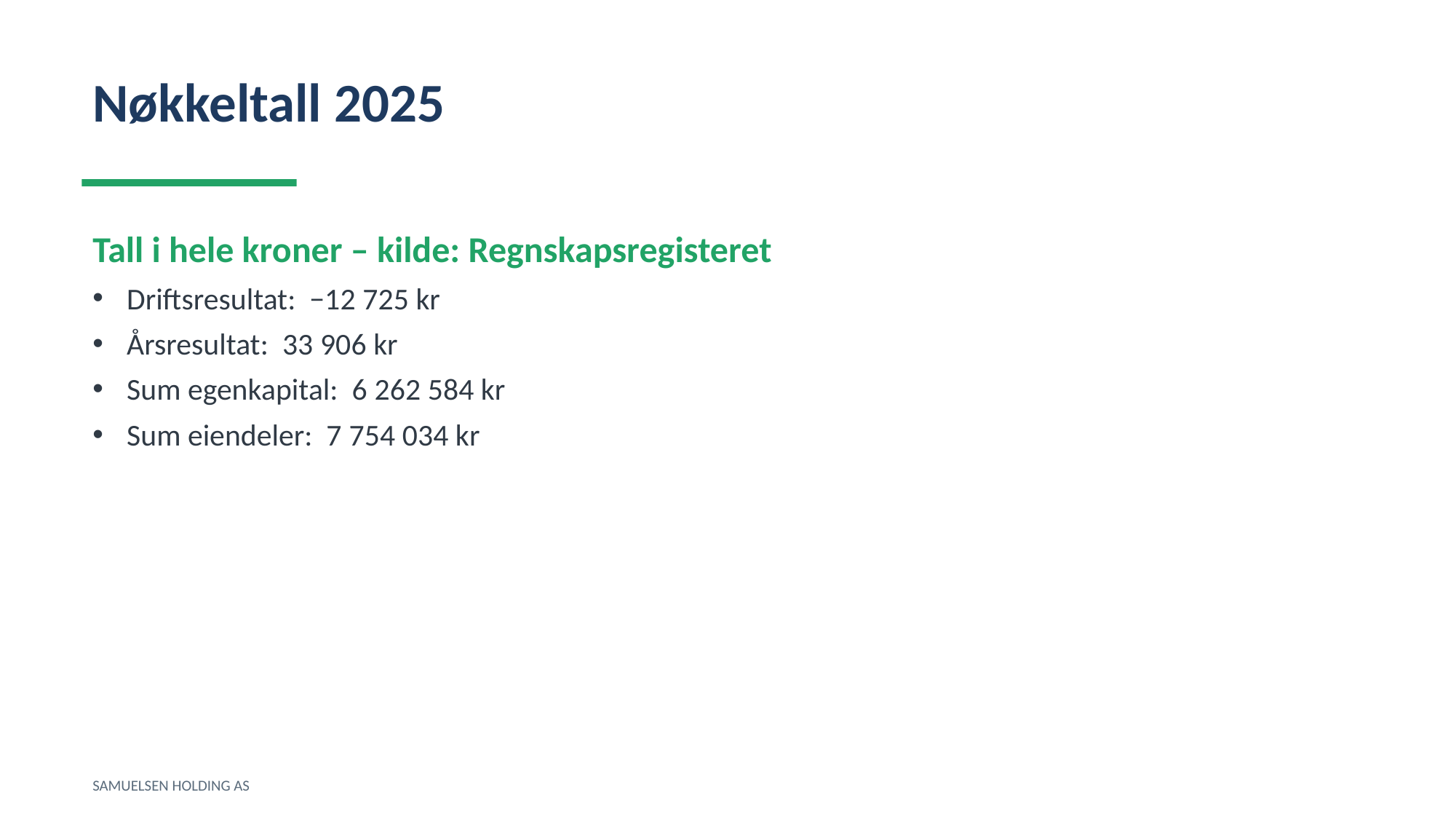

Nøkkeltall 2025

Tall i hele kroner – kilde: Regnskapsregisteret
Driftsresultat:  −12 725 kr
Årsresultat:  33 906 kr
Sum egenkapital:  6 262 584 kr
Sum eiendeler:  7 754 034 kr
SAMUELSEN HOLDING AS